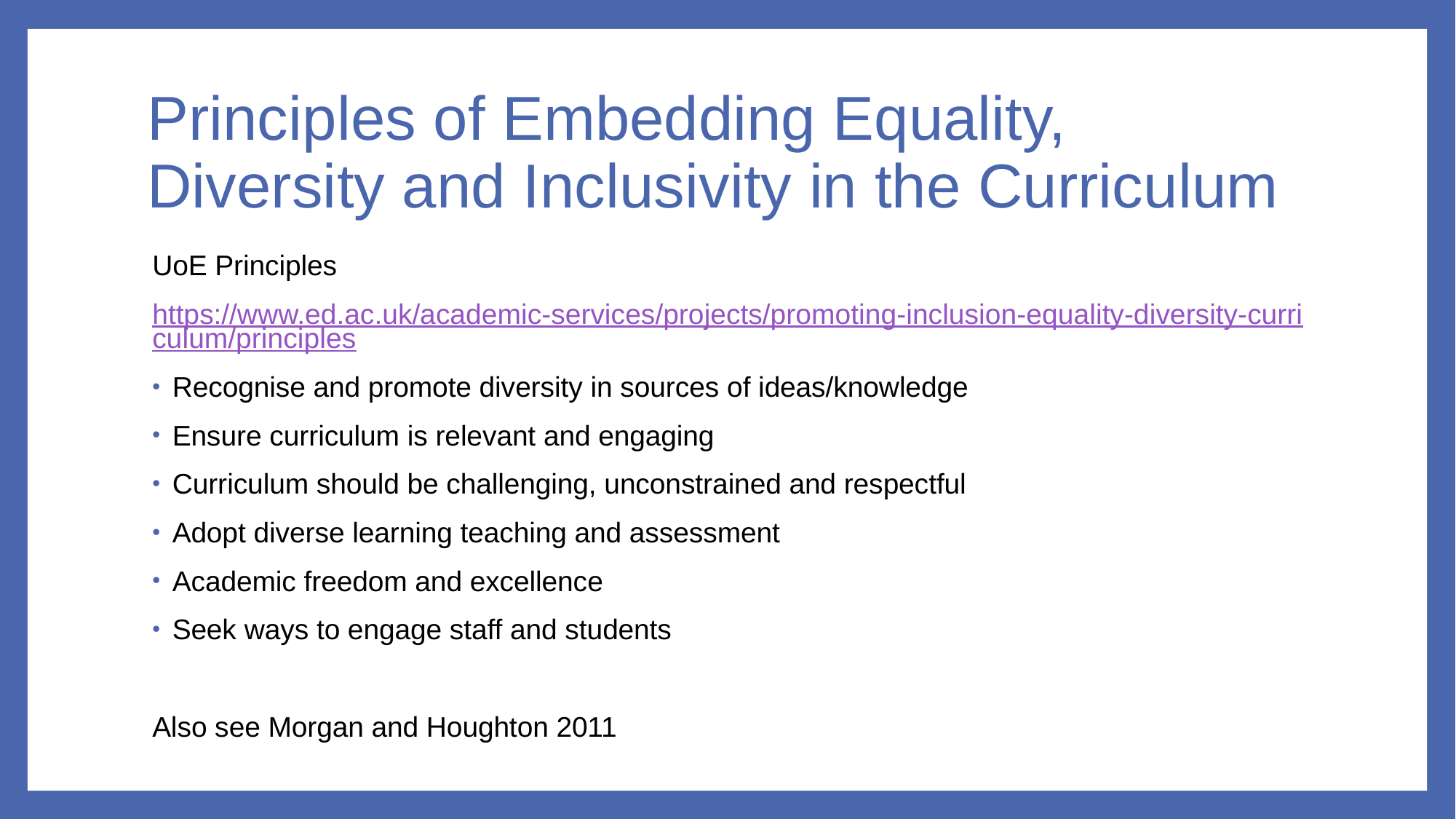

# Principles of Embedding Equality, Diversity and Inclusivity in the Curriculum
UoE Principles
https://www.ed.ac.uk/academic-services/projects/promoting-inclusion-equality-diversity-curriculum/principles
Recognise and promote diversity in sources of ideas/knowledge
Ensure curriculum is relevant and engaging
Curriculum should be challenging, unconstrained and respectful
Adopt diverse learning teaching and assessment
Academic freedom and excellence
Seek ways to engage staff and students

Also see Morgan and Houghton 2011